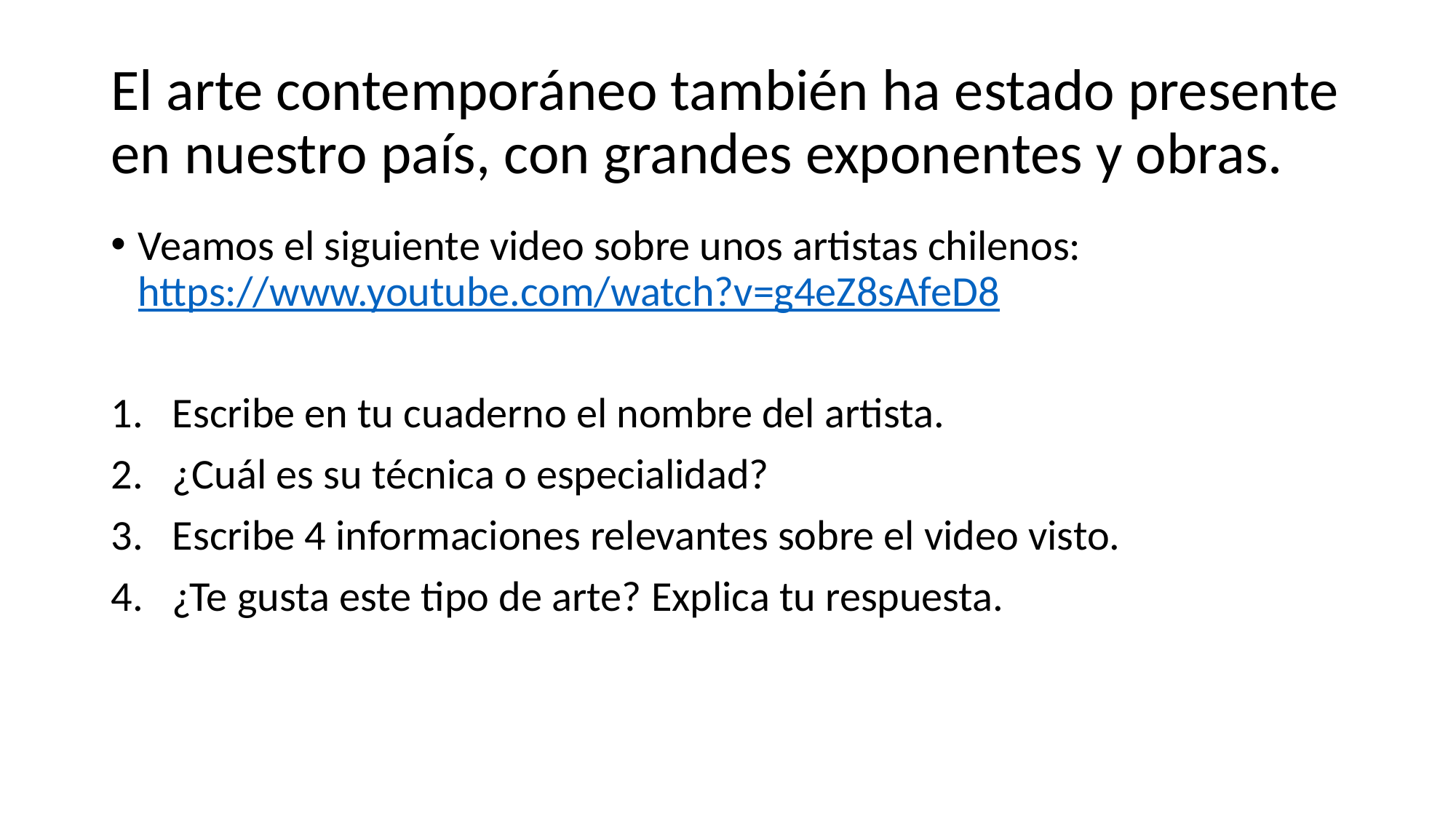

# El arte contemporáneo también ha estado presente en nuestro país, con grandes exponentes y obras.
Veamos el siguiente video sobre unos artistas chilenos: https://www.youtube.com/watch?v=g4eZ8sAfeD8

Escribe en tu cuaderno el nombre del artista.
¿Cuál es su técnica o especialidad?
Escribe 4 informaciones relevantes sobre el video visto.
¿Te gusta este tipo de arte? Explica tu respuesta.